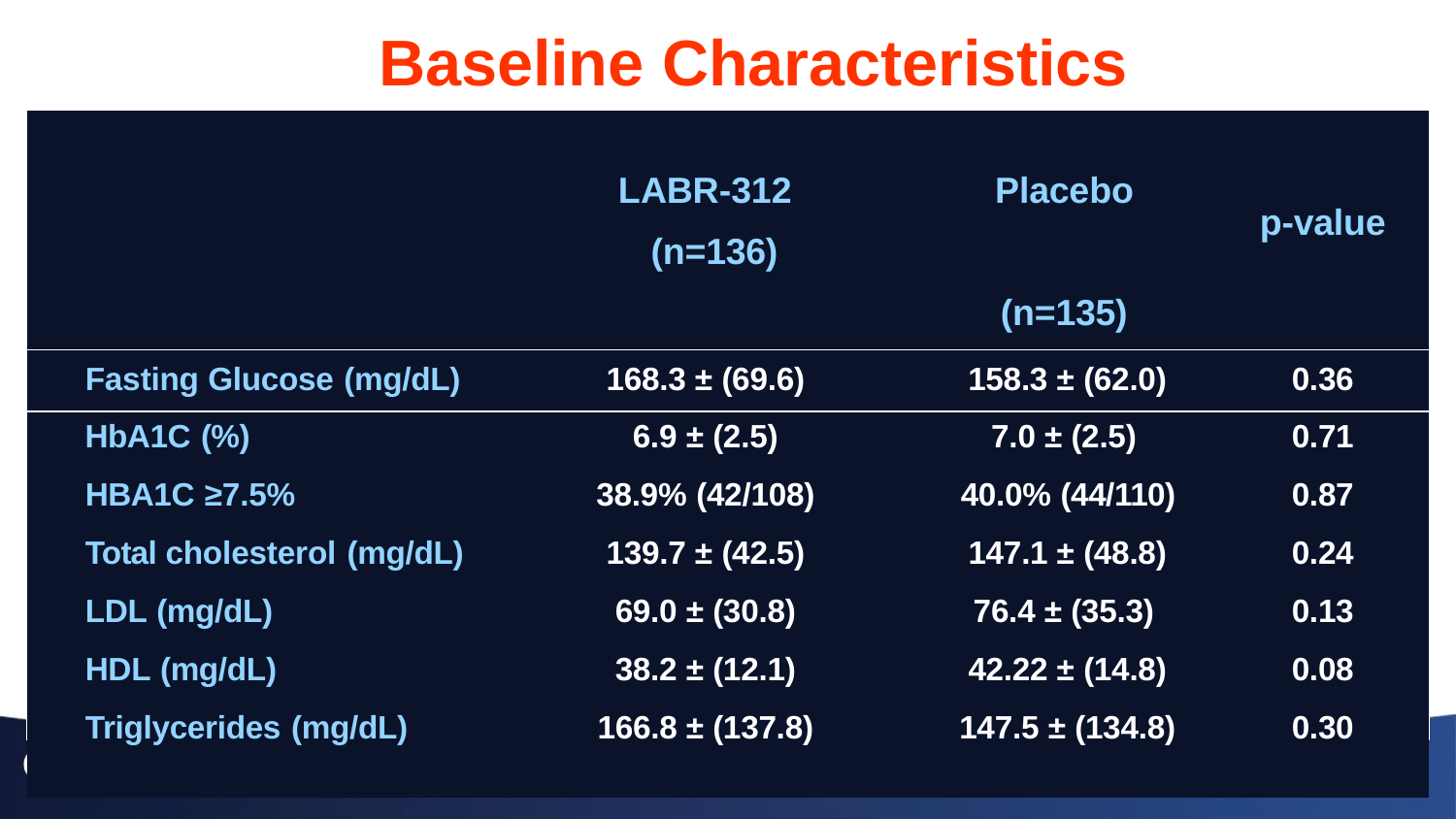

# Baseline Characteristics

|  | LABR-312 (n=136) | Placebo (n=135) | p-value |
| --- | --- | --- | --- |
| Fasting Glucose (mg/dL) | 168.3 ± (69.6) | 158.3 ± (62.0) | 0.36 |
| HbA1C (%) | 6.9 ± (2.5) | 7.0 ± (2.5) | 0.71 |
| HBA1C ≥7.5% | 38.9% (42/108) | 40.0% (44/110) | 0.87 |
| Total cholesterol (mg/dL) | 139.7 ± (42.5) | 147.1 ± (48.8) | 0.24 |
| LDL (mg/dL) | 69.0 ± (30.8) | 76.4 ± (35.3) | 0.13 |
| HDL (mg/dL) | 38.2 ± (12.1) | 42.22 ± (14.8) | 0.08 |
| Triglycerides (mg/dL) | 166.8 ± (137.8) | 147.5 ± (134.8) | 0.30 |